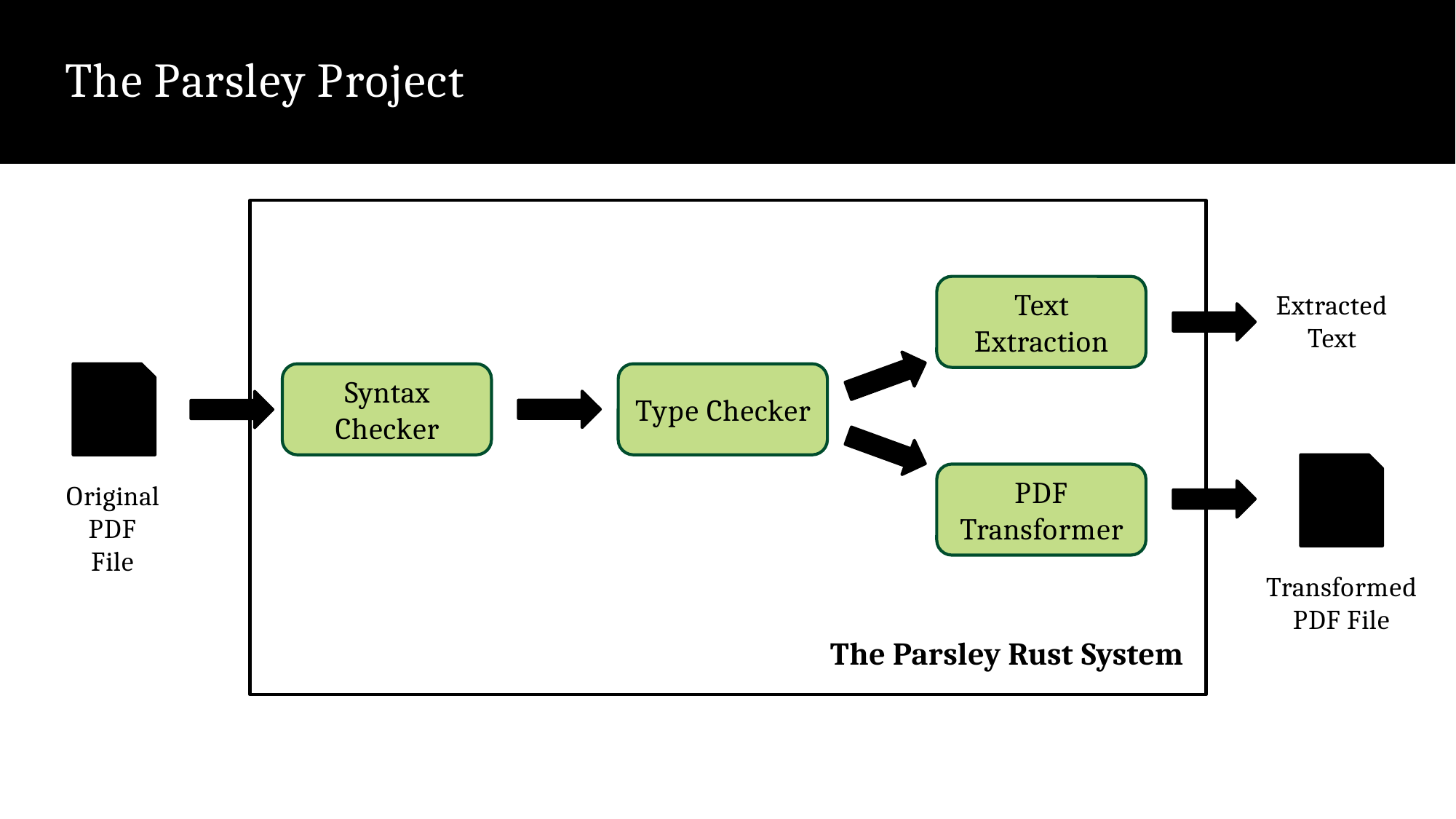

The Parsley Project
#

Text Extraction
Extracted
Text

Syntax Checker
Type Checker

PDF Transformer
Original
PDF
File

Transformed
PDF File
The Parsley Rust System
24